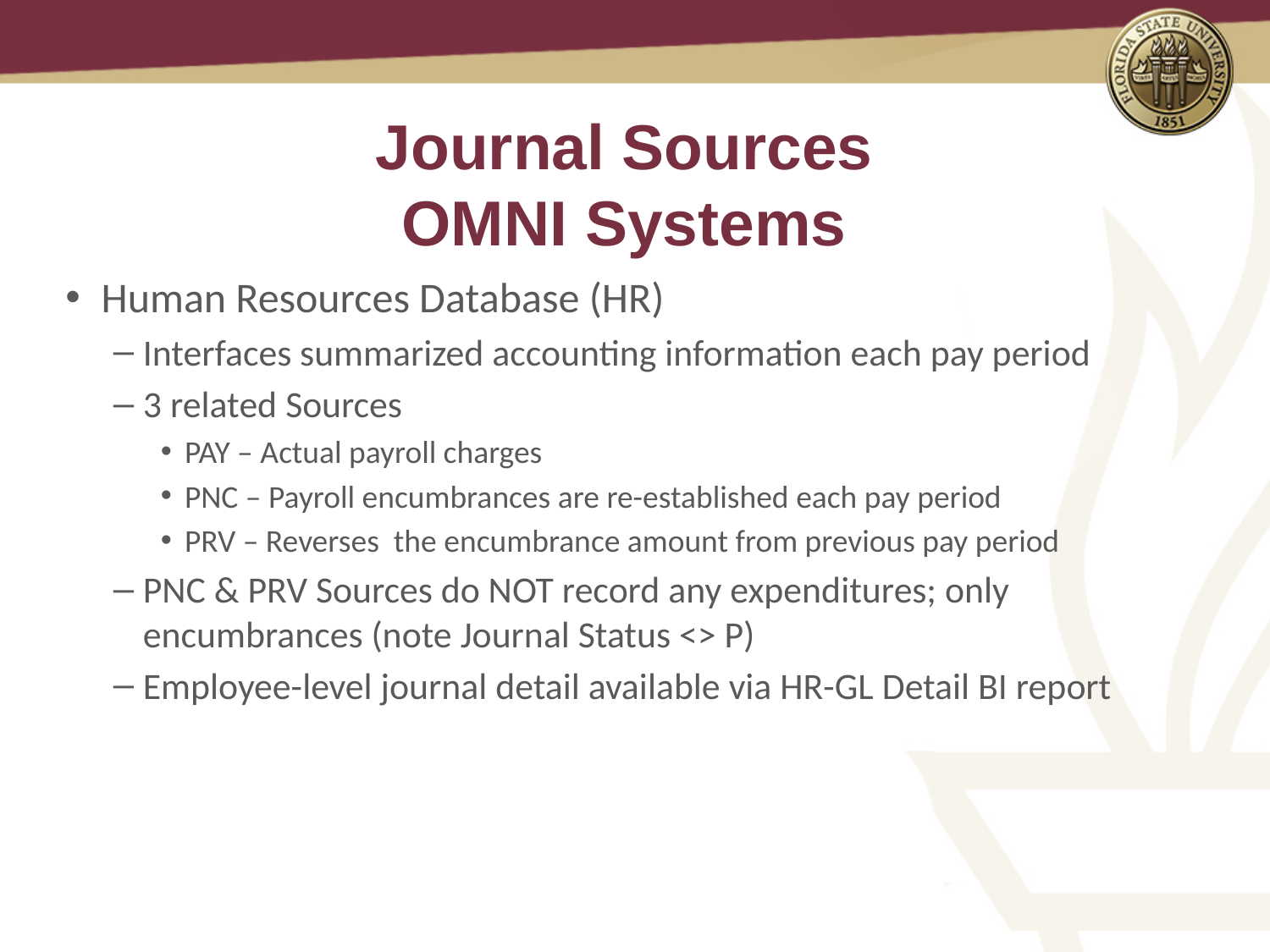

# Journal Sources OMNI Systems
Human Resources Database (HR)
Interfaces summarized accounting information each pay period
3 related Sources
PAY – Actual payroll charges
PNC – Payroll encumbrances are re-established each pay period
PRV – Reverses  the encumbrance amount from previous pay period
PNC & PRV Sources do NOT record any expenditures; only encumbrances (note Journal Status <> P)
Employee-level journal detail available via HR-GL Detail BI report